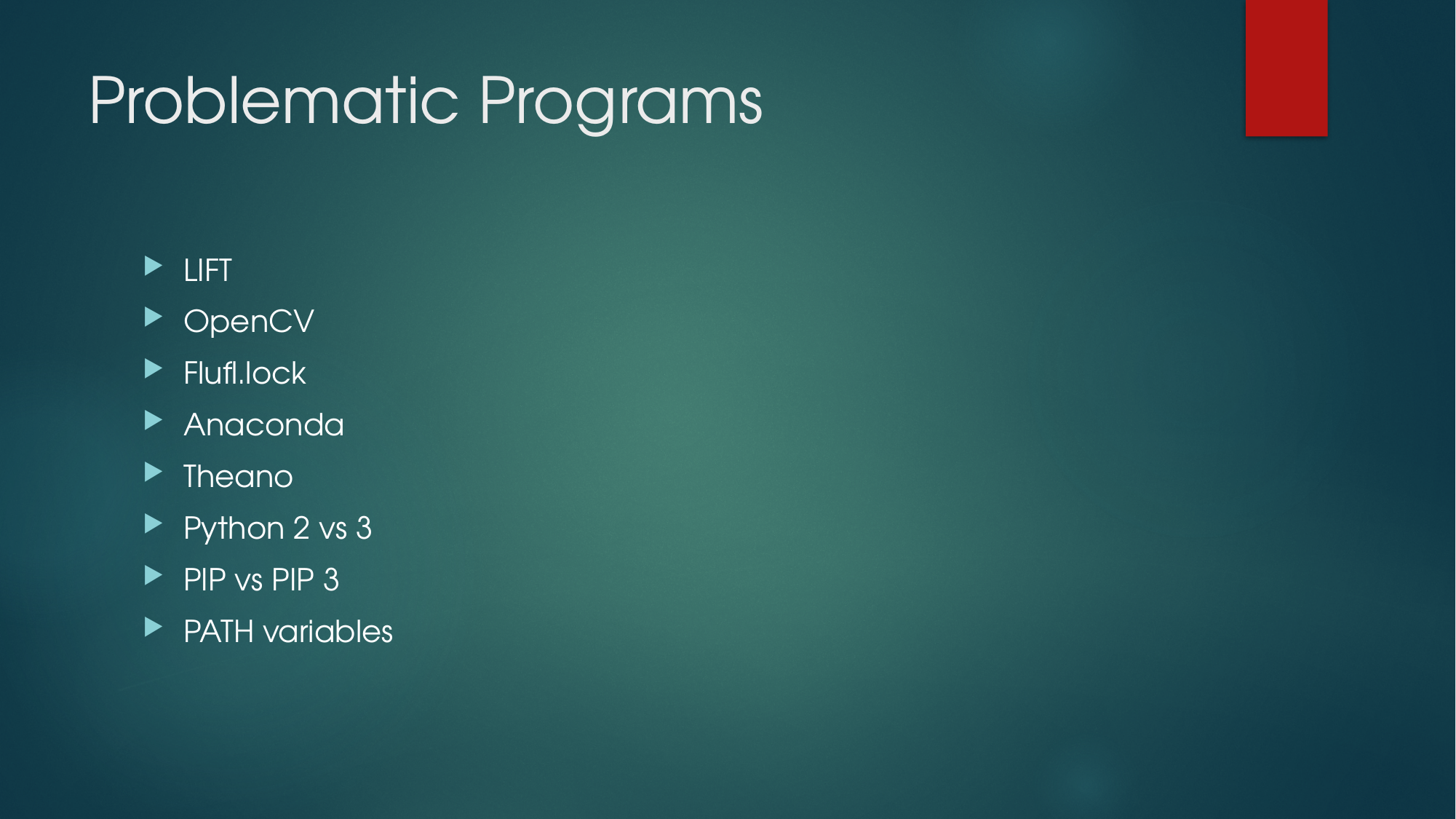

# Problematic Programs
LIFT
OpenCV
Flufl.lock
Anaconda
Theano
Python 2 vs 3
PIP vs PIP 3
PATH variables